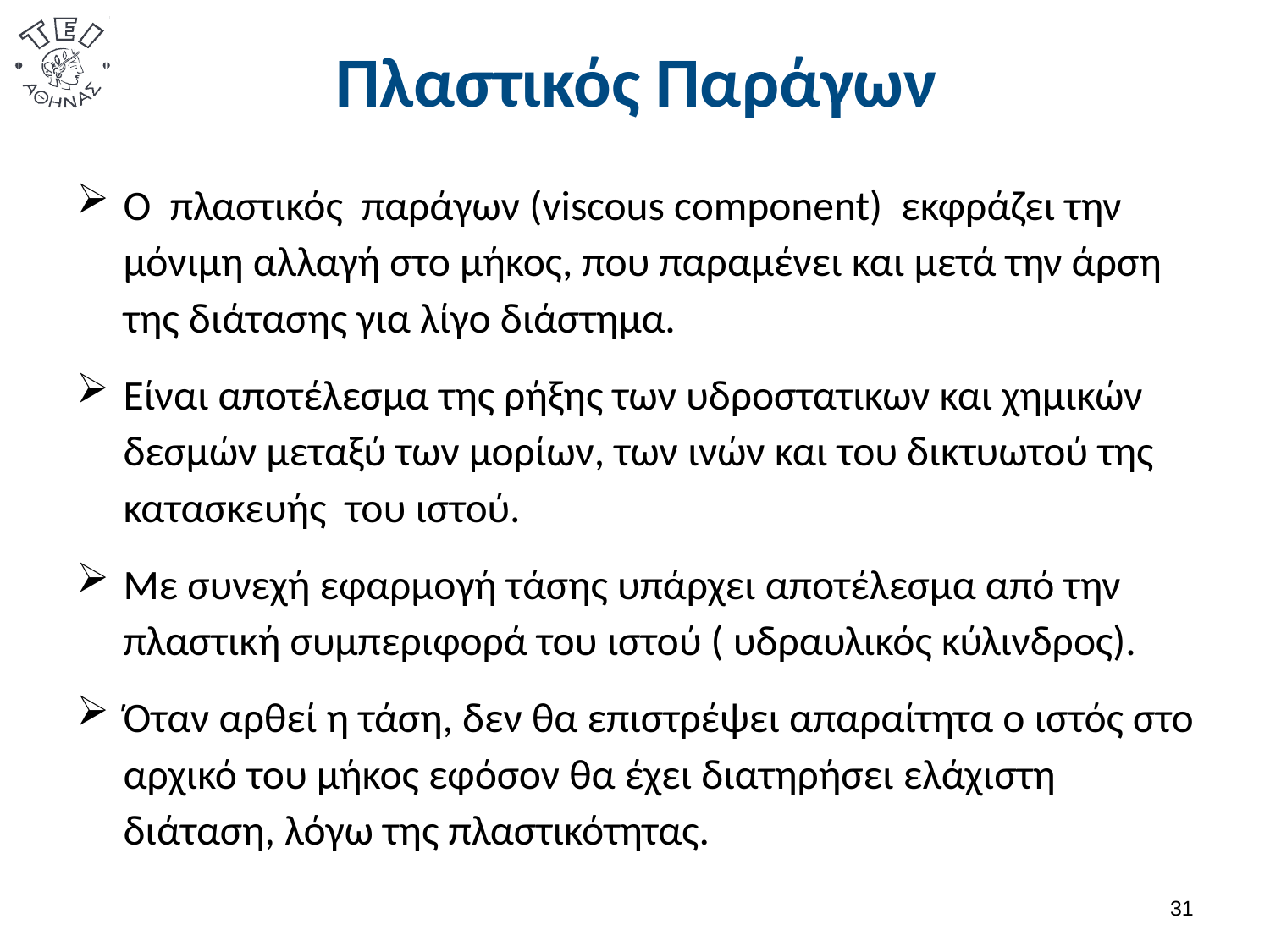

# Πλαστικός Παράγων
Ο  πλαστικός  παράγων (viscous component)  εκφράζει την  μόνιμη αλλαγή στο μήκος, που παραμένει και μετά την άρση της διάτασης για λίγο διάστημα.
Είναι αποτέλεσμα της ρήξης των υδροστατικων και χημικών  δεσμών μεταξύ των μορίων, των ινών και του δικτυωτού της κατασκευής  του ιστού.
Με συνεχή εφαρμογή τάσης υπάρχει αποτέλεσμα από την πλαστική συμπεριφορά του ιστού ( υδραυλικός κύλινδρος).
Όταν αρθεί η τάση, δεν θα επιστρέψει απαραίτητα ο ιστός στο αρχικό του μήκος εφόσον θα έχει διατηρήσει ελάχιστη διάταση, λόγω της πλαστικότητας.

31